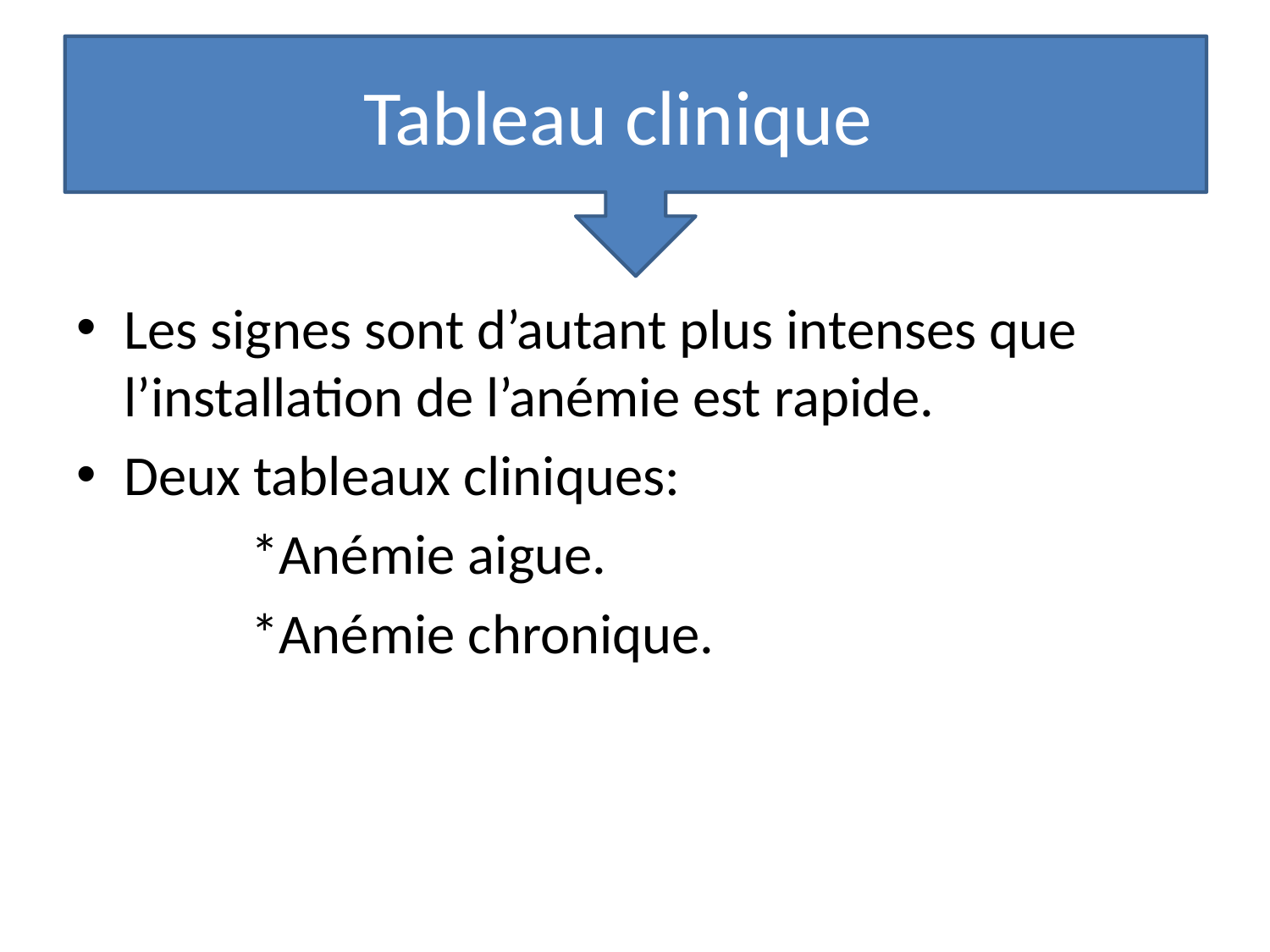

Tableau clinique
# Tableau clinique
Les signes sont d’autant plus intenses que l’installation de l’anémie est rapide.
Deux tableaux cliniques:
		*Anémie aigue.
		*Anémie chronique.